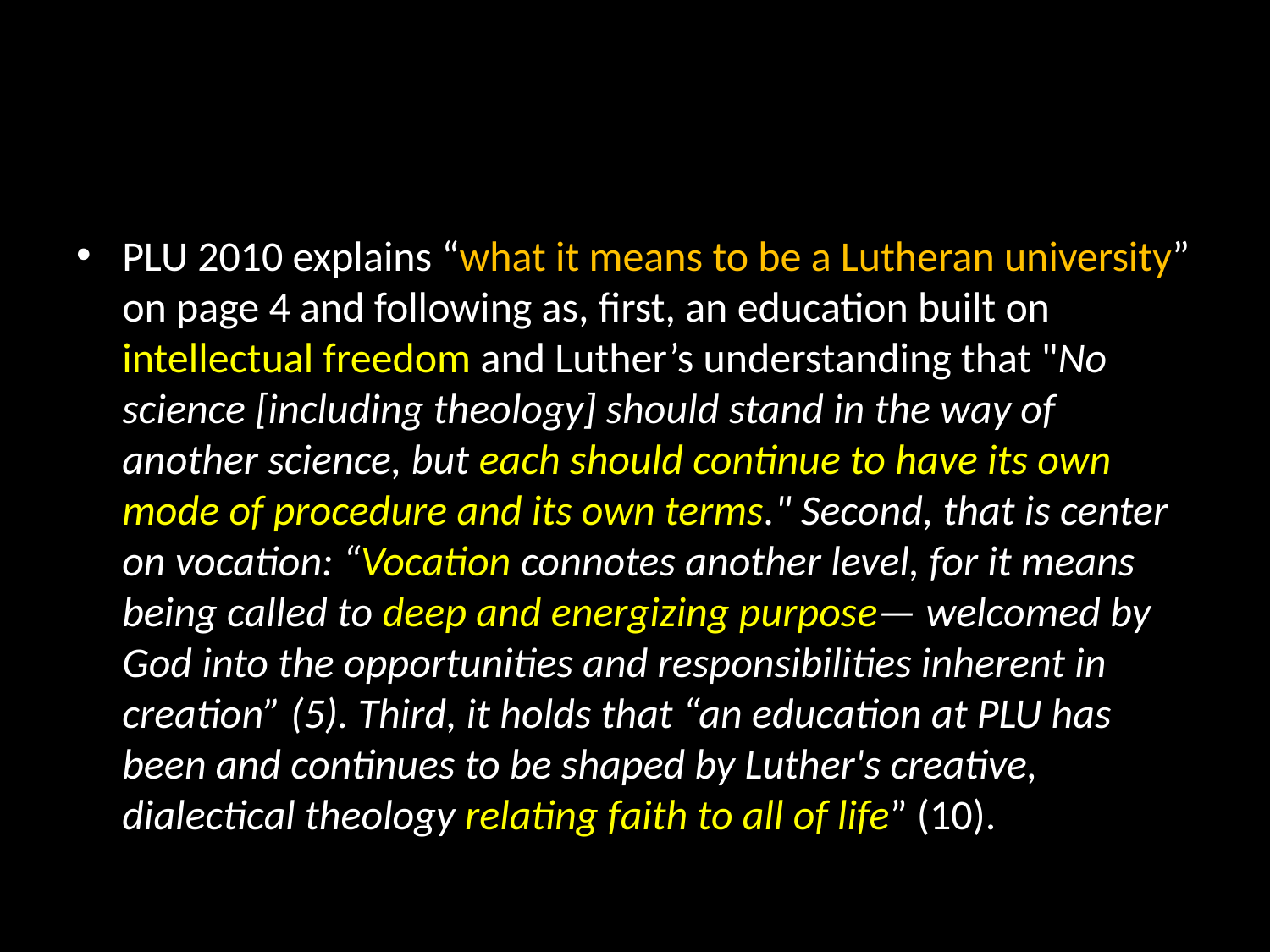

PLU 2010 explains “what it means to be a Lutheran university” on page 4 and following as, first, an education built on intellectual freedom and Luther’s understanding that "No science [including theology] should stand in the way of another science, but each should continue to have its own mode of procedure and its own terms." Second, that is center on vocation: “Vocation connotes another level, for it means being called to deep and energizing purpose— welcomed by God into the opportunities and responsibilities inherent in creation” (5). Third, it holds that “an education at PLU has been and continues to be shaped by Luther's creative, dialectical theology relating faith to all of life” (10).